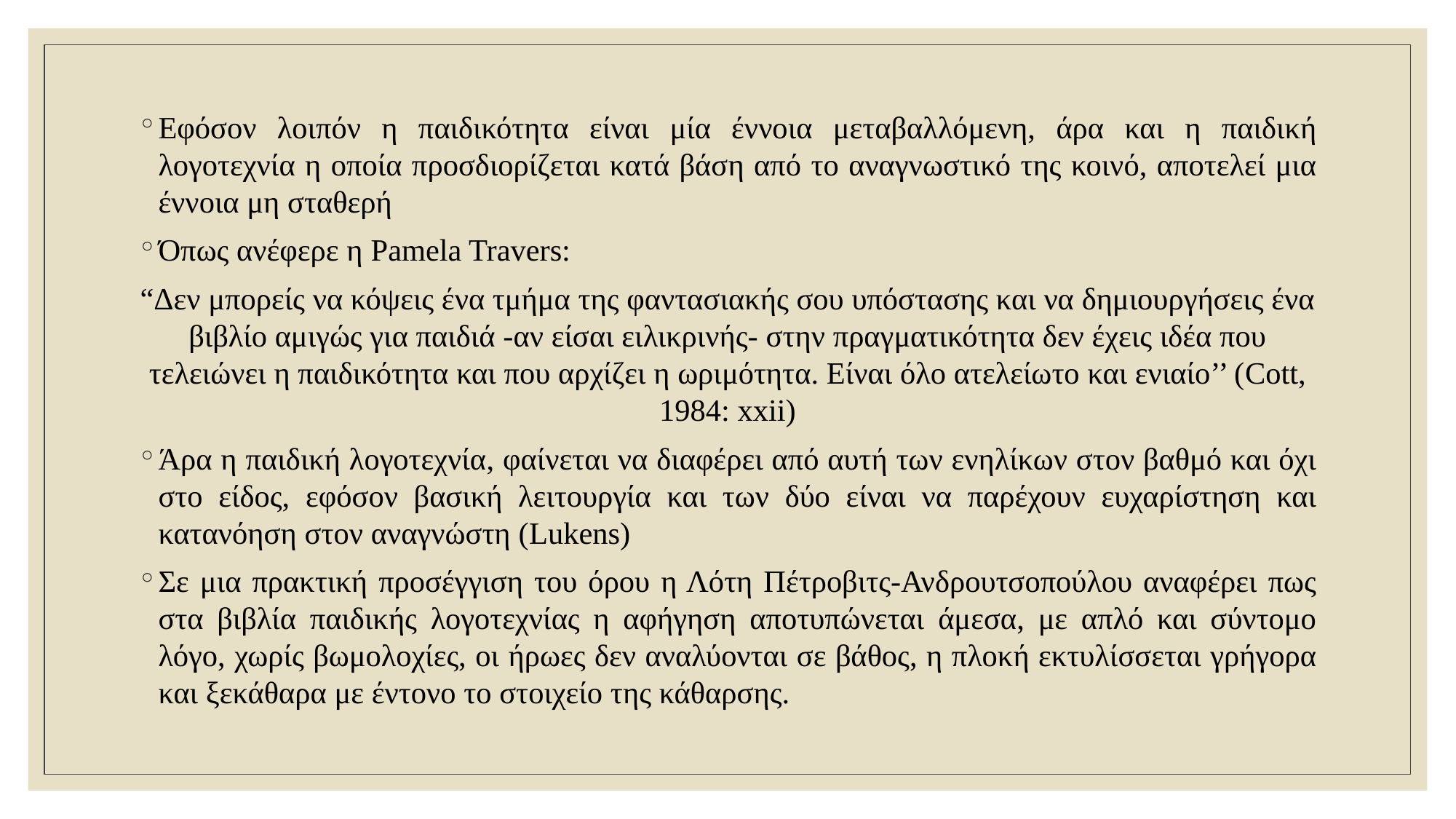

Εφόσον λοιπόν η παιδικότητα είναι μία έννοια μεταβαλλόμενη, άρα και η παιδική λογοτεχνία η οποία προσδιορίζεται κατά βάση από το αναγνωστικό της κοινό, αποτελεί μια έννοια μη σταθερή
Όπως ανέφερε η Pamela Travers:
“Δεν μπορείς να κόψεις ένα τμήμα της φαντασιακής σου υπόστασης και να δημιουργήσεις ένα βιβλίο αμιγώς για παιδιά -αν είσαι ειλικρινής- στην πραγματικότητα δεν έχεις ιδέα που τελειώνει η παιδικότητα και που αρχίζει η ωριμότητα. Είναι όλο ατελείωτο και ενιαίο’’ (Cott, 1984: xxii)
Άρα η παιδική λογοτεχνία, φαίνεται να διαφέρει από αυτή των ενηλίκων στον βαθμό και όχι στο είδος, εφόσον βασική λειτουργία και των δύο είναι να παρέχουν ευχαρίστηση και κατανόηση στον αναγνώστη (Lukens)
Σε μια πρακτική προσέγγιση του όρου η Λότη Πέτροβιτς-Ανδρουτσοπούλου αναφέρει πως στα βιβλία παιδικής λογοτεχνίας η αφήγηση αποτυπώνεται άμεσα, με απλό και σύντομο λόγο, χωρίς βωμολοχίες, οι ήρωες δεν αναλύονται σε βάθος, η πλοκή εκτυλίσσεται γρήγορα και ξεκάθαρα με έντονο το στοιχείο της κάθαρσης.